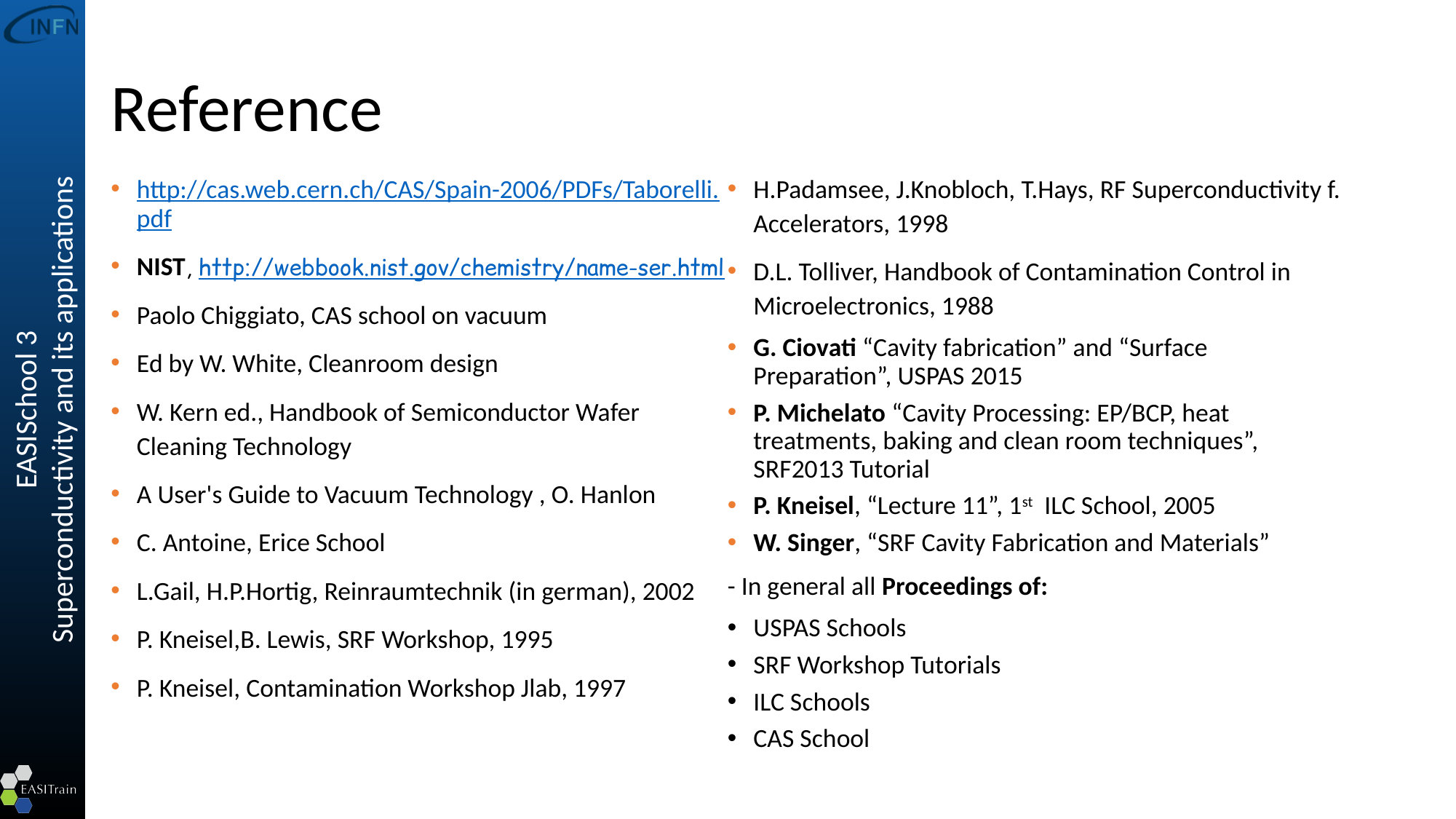

# Reference
http://cas.web.cern.ch/CAS/Spain-2006/PDFs/Taborelli.pdf
NIST, http://webbook.nist.gov/chemistry/name-ser.html
Paolo Chiggiato, CAS school on vacuum
Ed by W. White, Cleanroom design
W. Kern ed., Handbook of Semiconductor Wafer Cleaning Technology
A User's Guide to Vacuum Technology , O. Hanlon
C. Antoine, Erice School
L.Gail, H.P.Hortig, Reinraumtechnik (in german), 2002
P. Kneisel,B. Lewis, SRF Workshop, 1995
P. Kneisel, Contamination Workshop Jlab, 1997

H.Padamsee, J.Knobloch, T.Hays, RF Superconductivity f. Accelerators, 1998
D.L. Tolliver, Handbook of Contamination Control in Microelectronics, 1988
G. Ciovati “Cavity fabrication” and “Surface Preparation”, USPAS 2015
P. Michelato “Cavity Processing: EP/BCP, heat treatments, baking and clean room techniques”, SRF2013 Tutorial
P. Kneisel, “Lecture 11”, 1st  ILC School, 2005
W. Singer, “SRF Cavity Fabrication and Materials”
- In general all Proceedings of:
USPAS Schools
SRF Workshop Tutorials
ILC Schools
CAS School